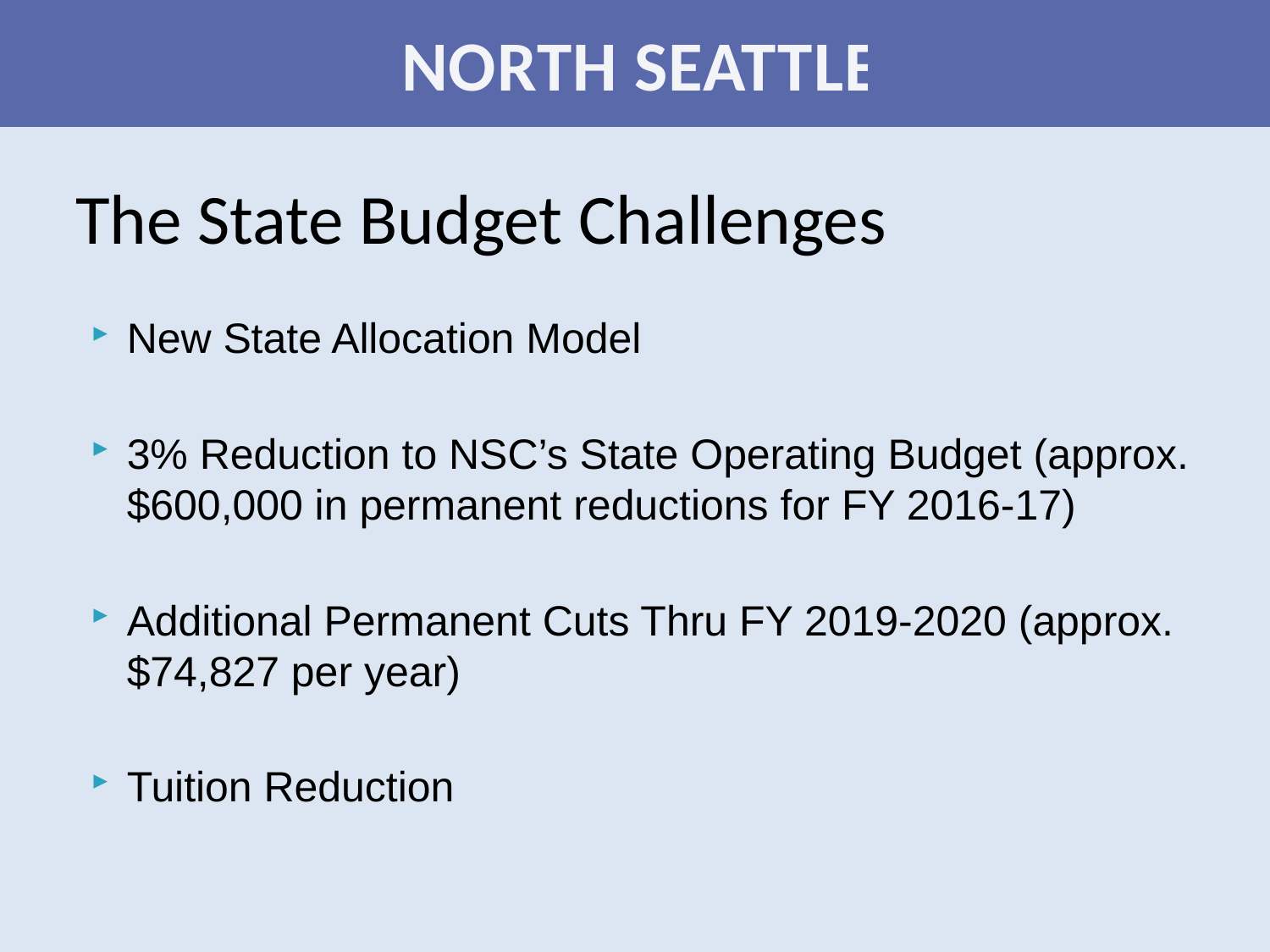

NORTH SEATTLE
The State Budget Challenges

New State Allocation Model

3% Reduction to NSC’s State Operating Budget (approx. $600,000 in permanent reductions for FY 2016-17)

Additional Permanent Cuts Thru FY 2019-2020 (approx. $74,827 per year)

Tuition Reduction